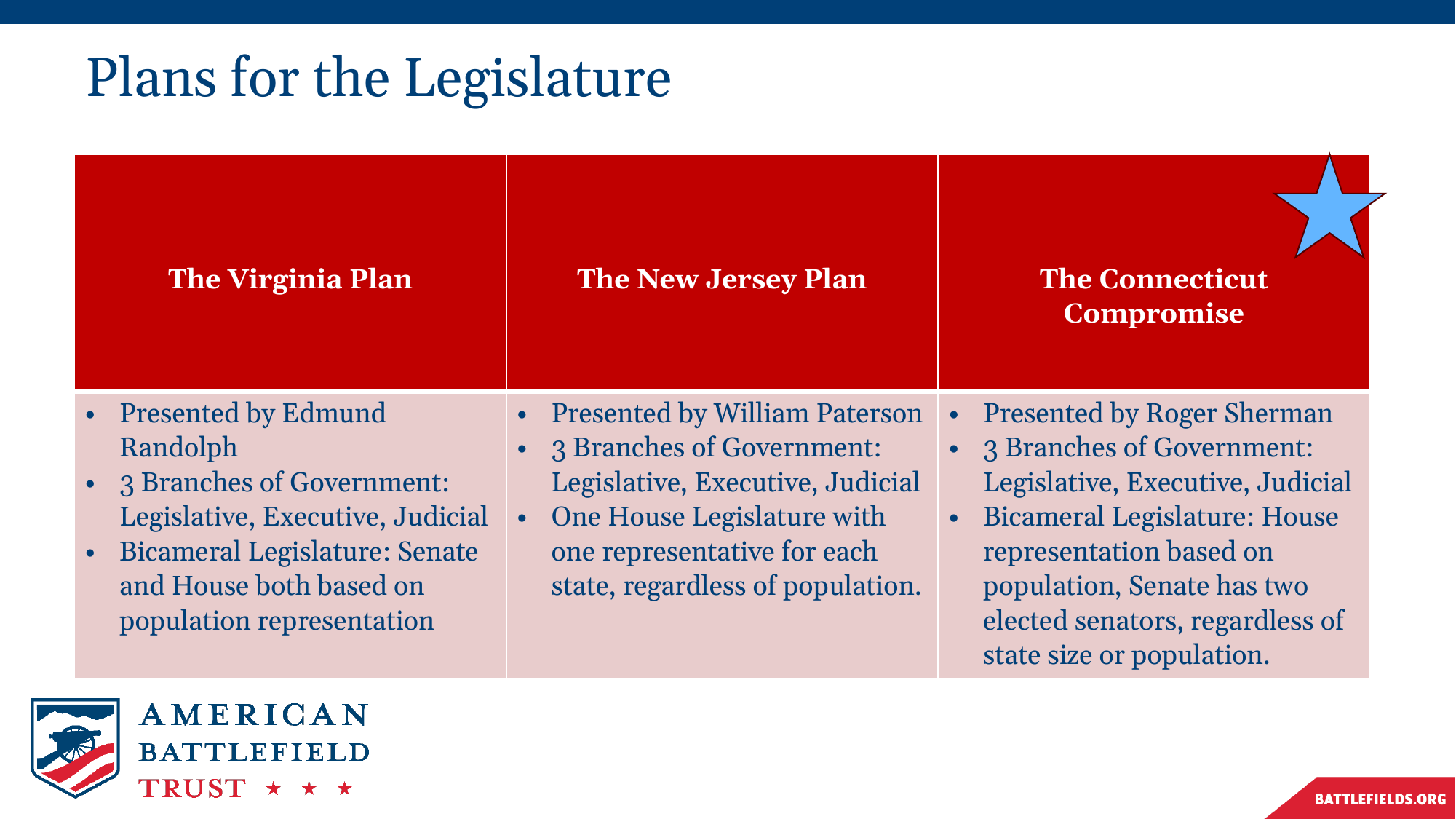

# Plans for the Legislature
| The Virginia Plan | The New Jersey Plan | The Connecticut Compromise |
| --- | --- | --- |
| Presented by Edmund Randolph 3 Branches of Government: Legislative, Executive, Judicial Bicameral Legislature: Senate and House both based on population representation | Presented by William Paterson 3 Branches of Government: Legislative, Executive, Judicial One House Legislature with one representative for each state, regardless of population. | Presented by Roger Sherman 3 Branches of Government: Legislative, Executive, Judicial Bicameral Legislature: House representation based on population, Senate has two elected senators, regardless of state size or population. |